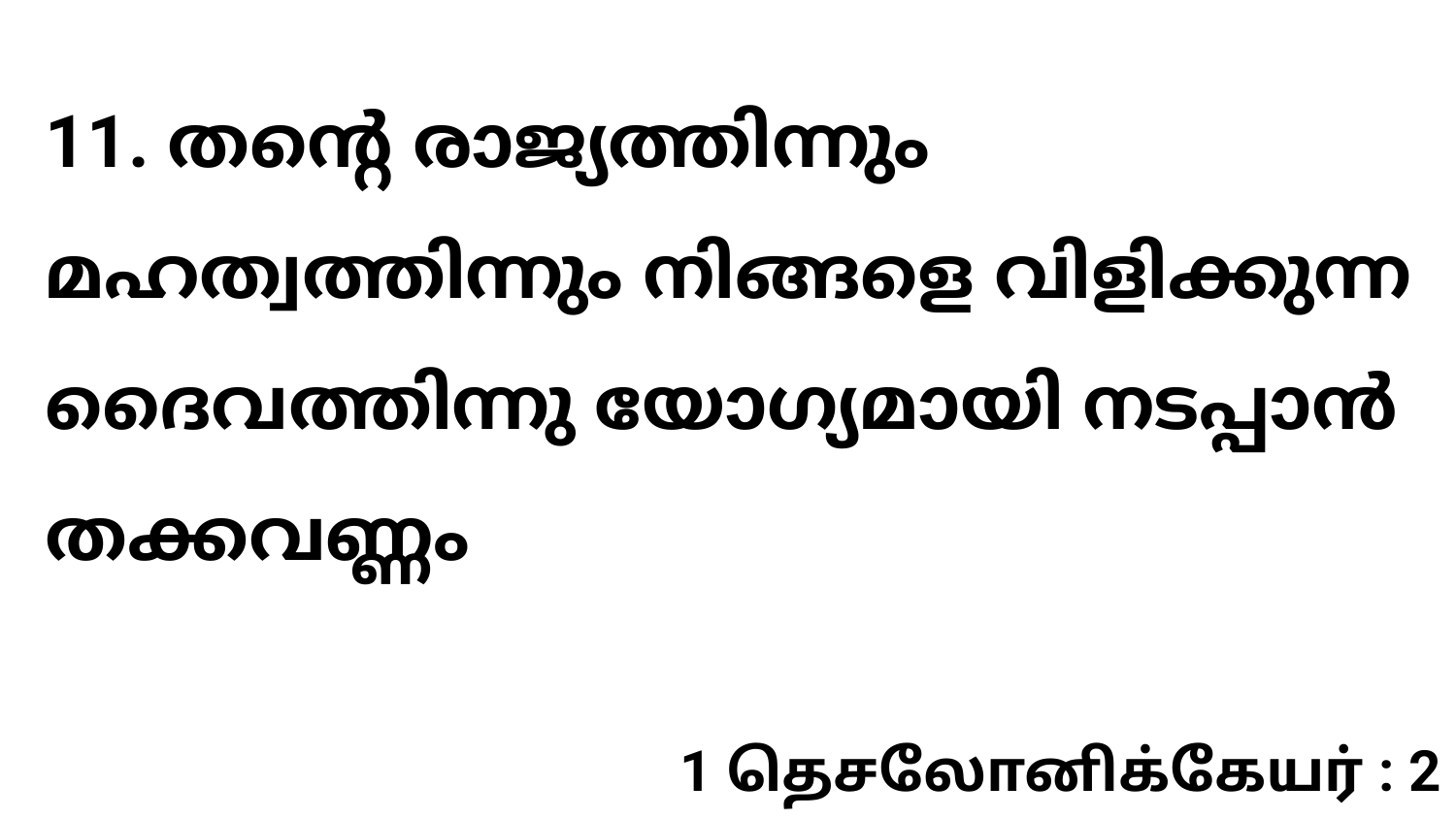

11. തന്റെ രാജ്യത്തിന്നും മഹത്വത്തിന്നും നിങ്ങളെ വിളിക്കുന്ന ദൈവത്തിന്നു യോഗ്യമായി നടപ്പാൻ തക്കവണ്ണം
1 தெசலோனிக்கேயர் : 2